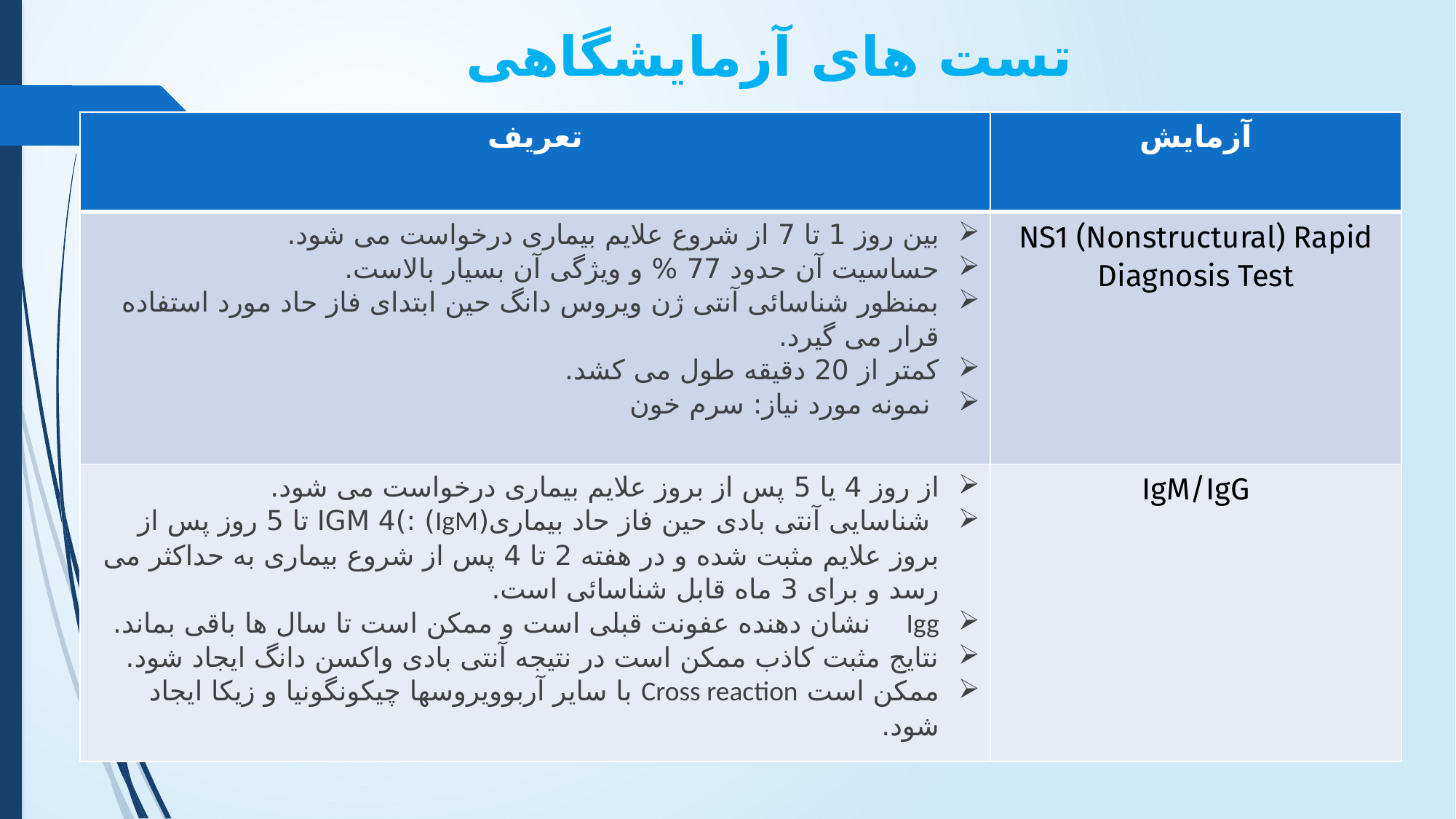

# تست های آزمایشگاهی
| تعریف | آزمایش |
| --- | --- |
| بین روز 1 تا 7 از شروع علایم بیماری درخواست می شود. حساسیت آن حدود 77 % و ویژگی آن بسیار بالاست. بمنظور شناسائی آنتی ژن ویروس دانگ حین ابتدای فاز حاد مورد استفاده قرار می گیرد. کمتر از 20 دقیقه طول می کشد. نمونه مورد نیاز: سرم خون | NS1 (Nonstructural) Rapid Diagnosis Test |
| از روز 4 یا 5 پس از بروز علایم بیماری درخواست می شود. شناسایی آنتی بادی حین فاز حاد بیماری(IgM) :)IGM 4 تا 5 روز پس از بروز علایم مثبت شده و در هفته 2 تا 4 پس از شروع بیماری به حداکثر می رسد و برای 3 ماه قابل شناسائی است. Igg نشان دهنده عفونت قبلی است و ممکن است تا سال ها باقی بماند. نتایج مثبت کاذب ممکن است در نتیجه آنتی بادی واکسن دانگ ایجاد شود. ممکن است Cross reaction با سایر آربوویروسها چیکونگونیا و زیکا ایجاد شود. | IgM/IgG |